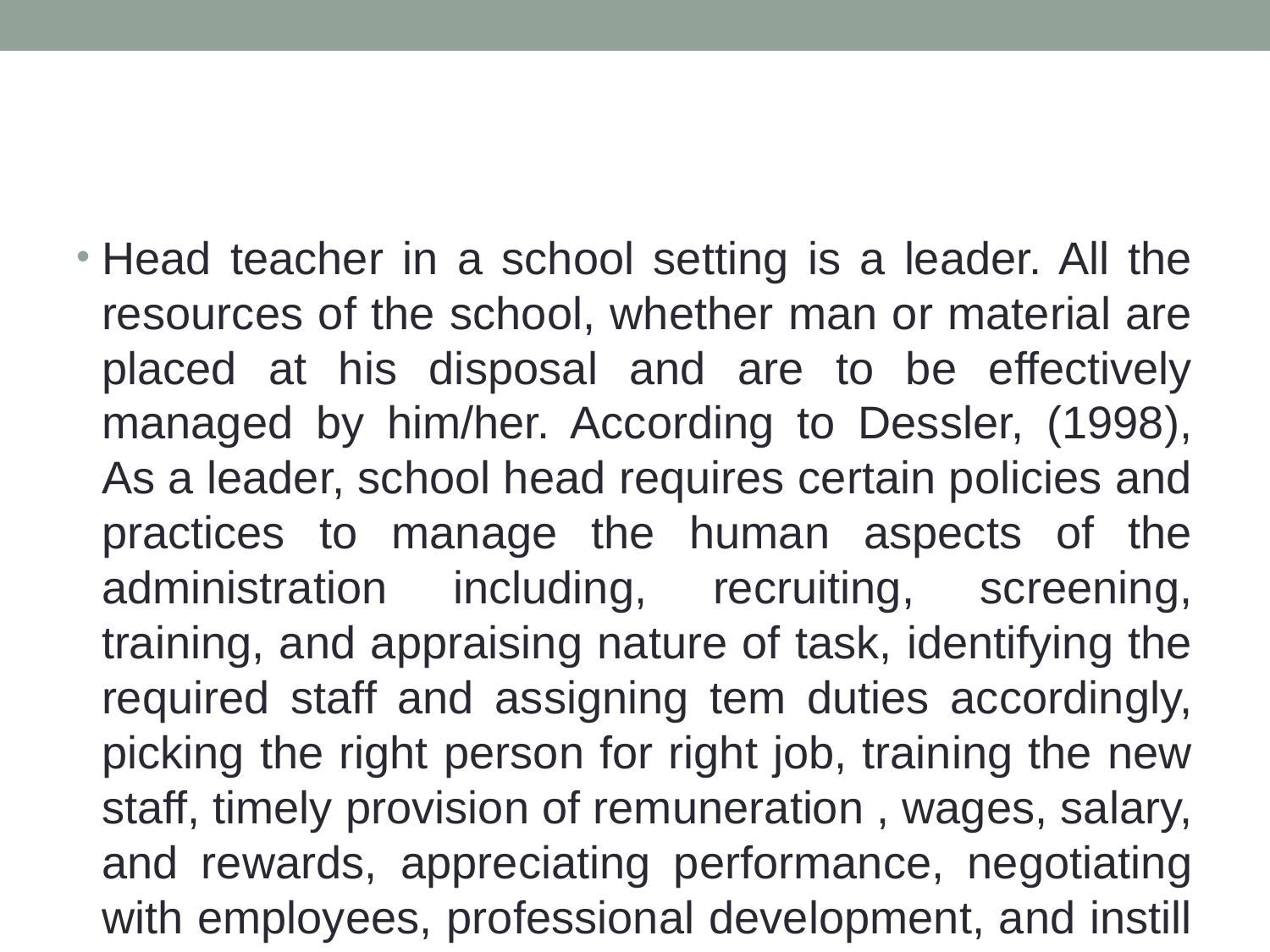

#
Head teacher in a school setting is a leader. All the resources of the school, whether man or material are placed at his disposal and are to be effectively managed by him/her. According to Dessler, (1998), As a leader, school head requires certain policies and practices to manage the human aspects of the administration including, recruiting, screening, training, and appraising nature of task, identifying the required staff and assigning tem duties accordingly, picking the right person for right job, training the new staff, timely provision of remuneration , wages, salary, and rewards, appreciating performance, negotiating with employees, professional development, and instill the spirit of commitment among the staff